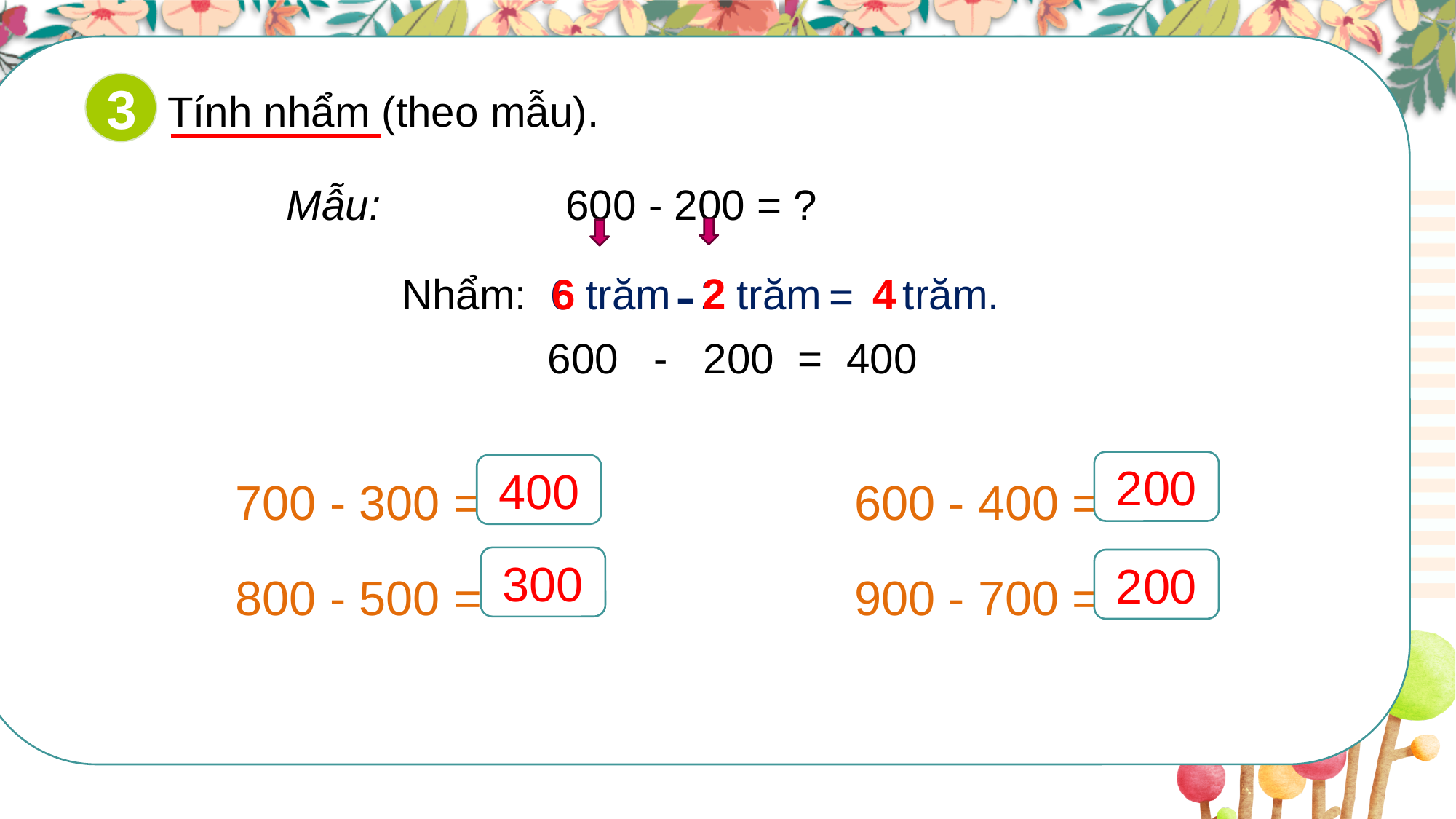

3
Tính nhẩm (theo mẫu).
Mẫu:                             600 - 200 = ?
-

2
Nhẩm:
6 trăm
6
2 trăm
       trăm.
4
=
600   -   200  =  400
700 - 300 = …
600 - 400 = …
200
400
800 - 500 = …
900 - 700 = …
300
200